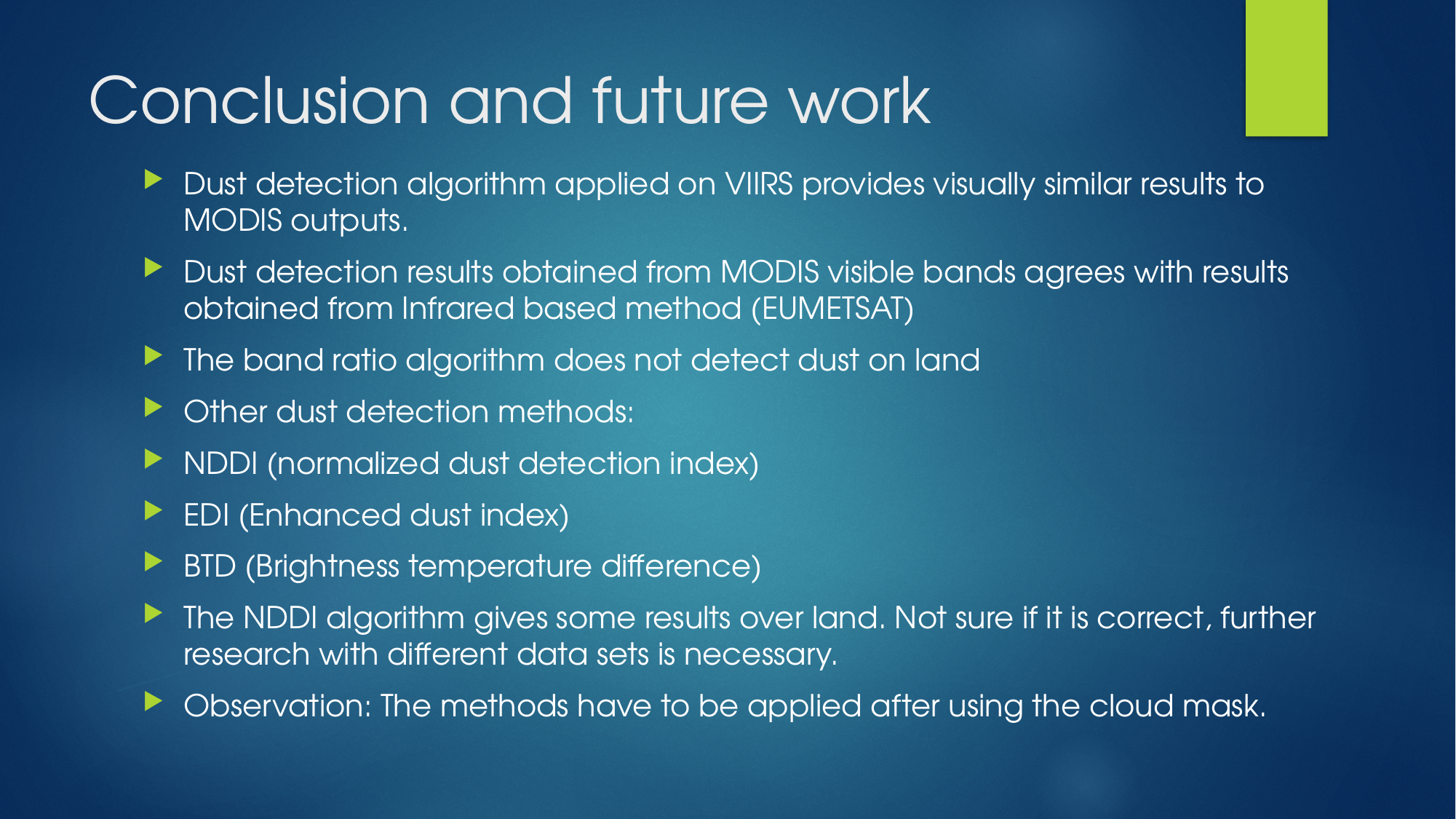

# Conclusion and future work
Dust detection algorithm applied on VIIRS provides visually similar results to MODIS outputs.
Dust detection results obtained from MODIS visible bands agrees with results obtained from Infrared based method (EUMETSAT)
The band ratio algorithm does not detect dust on land
Other dust detection methods:
NDDI (normalized dust detection index)
EDI (Enhanced dust index)
BTD (Brightness temperature difference)
The NDDI algorithm gives some results over land. Not sure if it is correct, further research with different data sets is necessary.
Observation: The methods have to be applied after using the cloud mask.